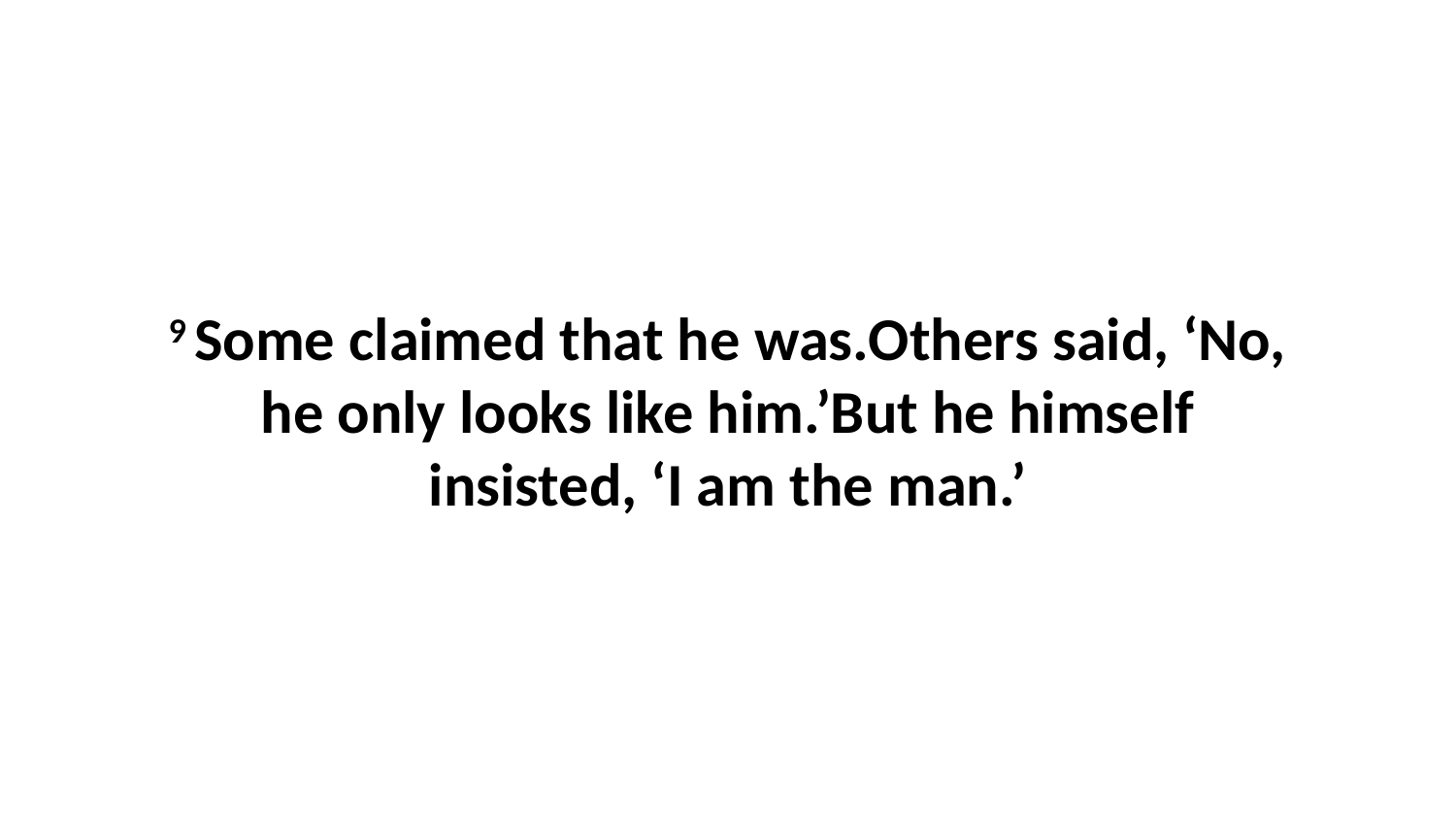

9 Some claimed that he was.Others said, ‘No, he only looks like him.’But he himself insisted, ‘I am the man.’